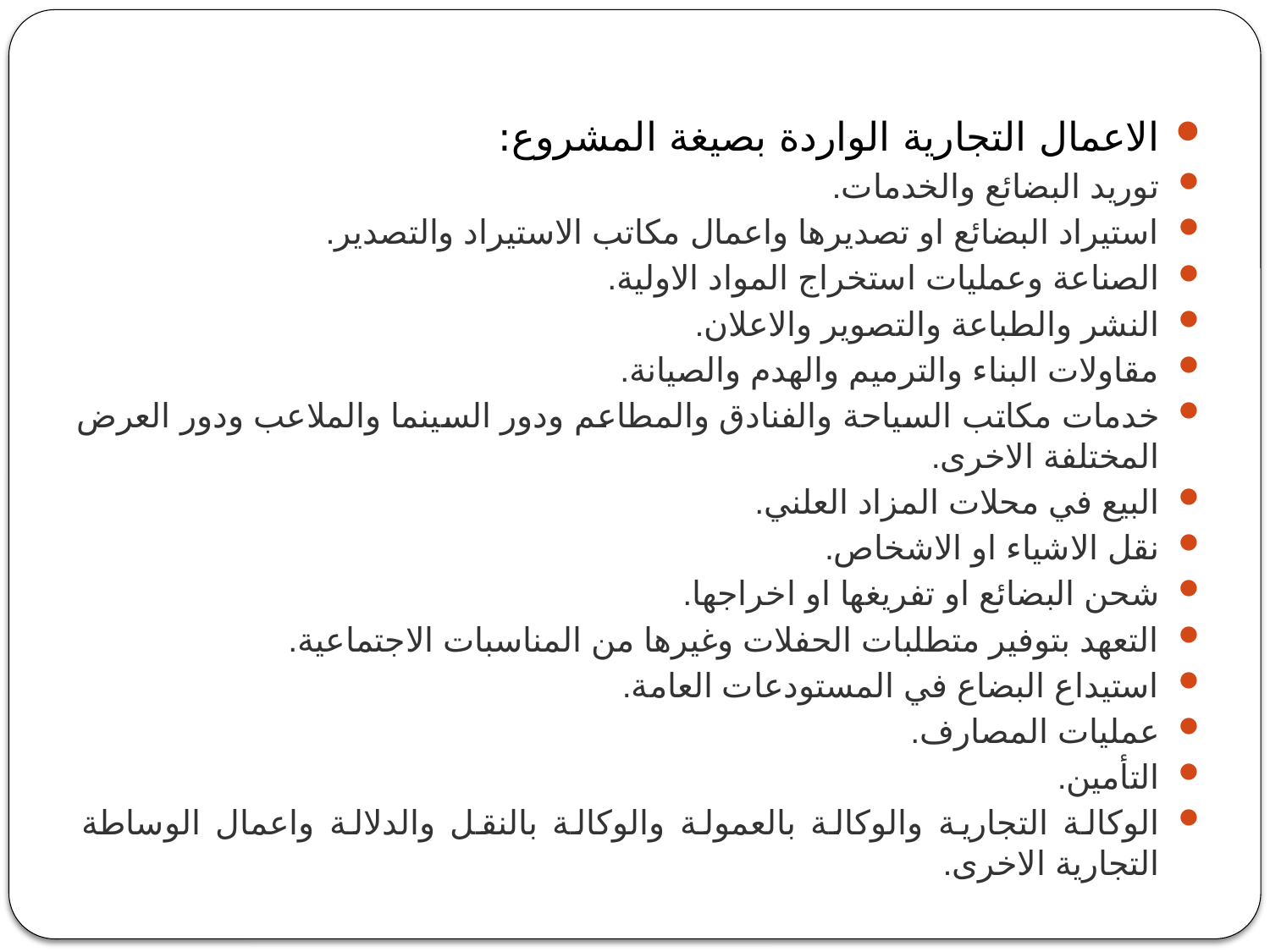

الاعمال التجارية الواردة بصيغة المشروع:
توريد البضائع والخدمات.
استيراد البضائع او تصديرها واعمال مكاتب الاستيراد والتصدير.
الصناعة وعمليات استخراج المواد الاولية.
النشر والطباعة والتصوير والاعلان.
مقاولات البناء والترميم والهدم والصيانة.
خدمات مكاتب السياحة والفنادق والمطاعم ودور السينما والملاعب ودور العرض المختلفة الاخرى.
البيع في محلات المزاد العلني.
نقل الاشياء او الاشخاص.
شحن البضائع او تفريغها او اخراجها.
التعهد بتوفير متطلبات الحفلات وغيرها من المناسبات الاجتماعية.
استيداع البضاع في المستودعات العامة.
عمليات المصارف.
التأمين.
الوكالة التجارية والوكالة بالعمولة والوكالة بالنقل والدلالة واعمال الوساطة التجارية الاخرى.